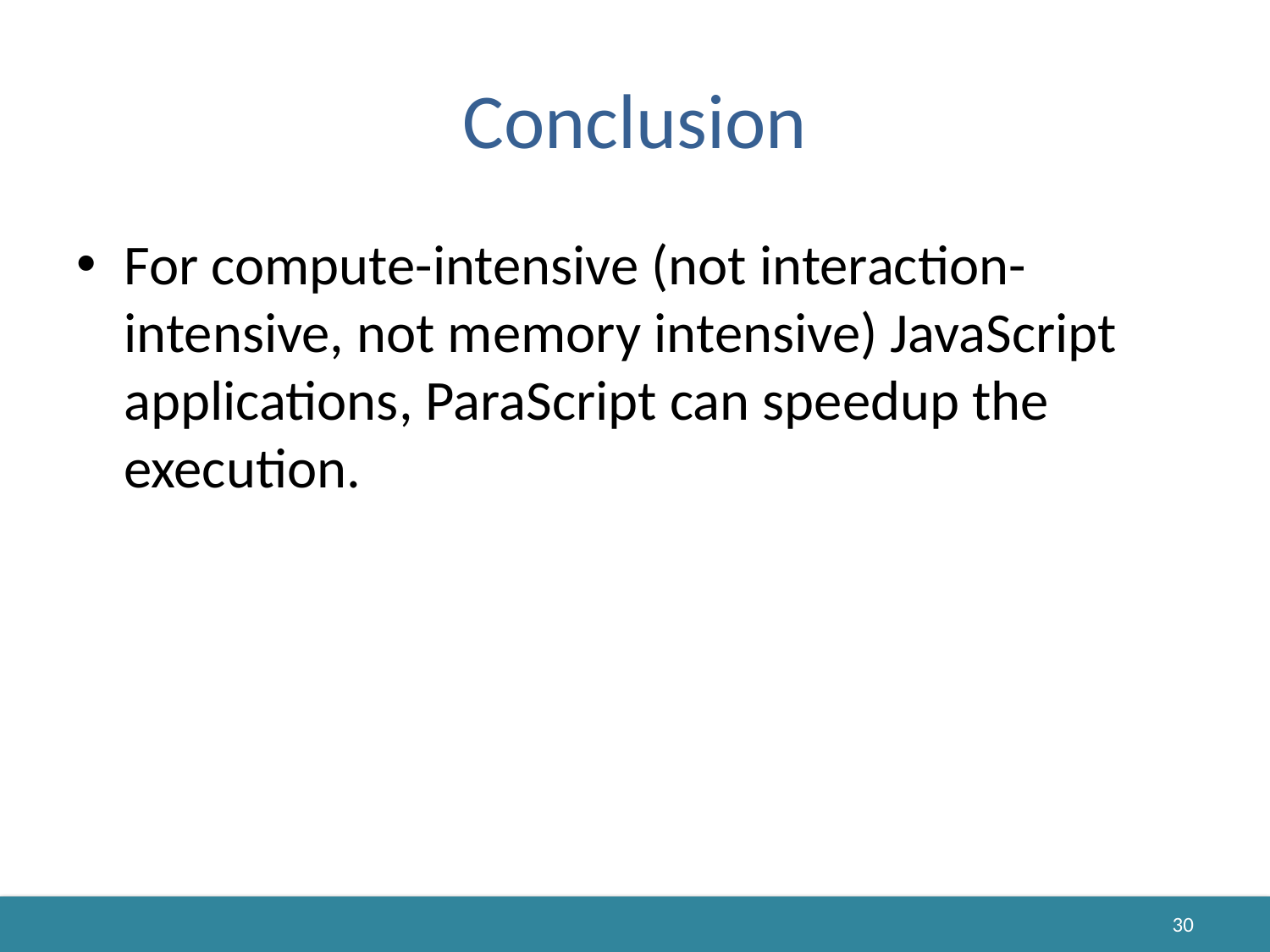

# Conclusion
For compute-intensive (not interaction-intensive, not memory intensive) JavaScript applications, ParaScript can speedup the execution.
30